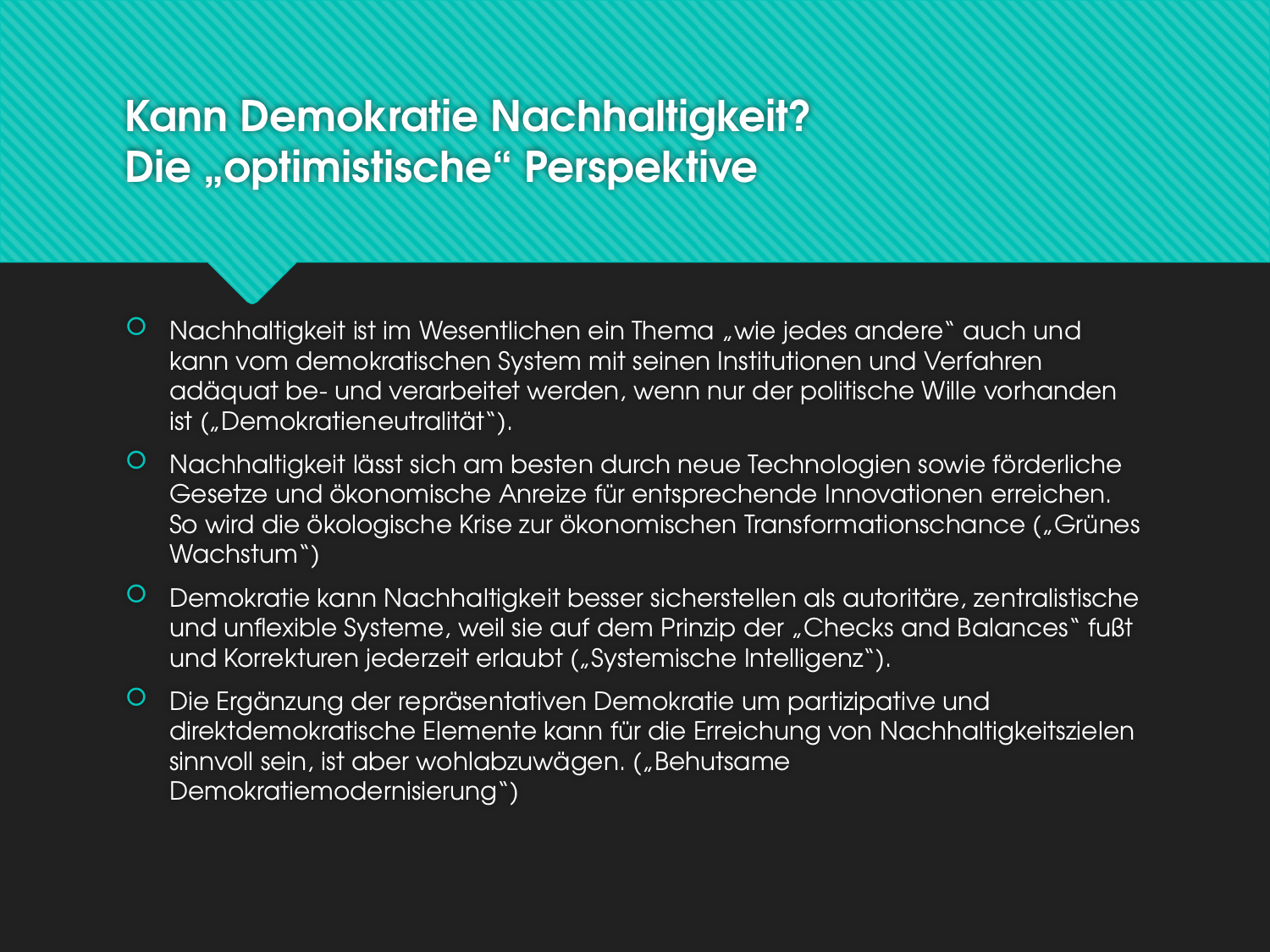

# Kann Demokratie Nachhaltigkeit? Die „optimistische“ Perspektive
Nachhaltigkeit ist im Wesentlichen ein Thema „wie jedes andere“ auch und kann vom demokratischen System mit seinen Institutionen und Verfahren adäquat be- und verarbeitet werden, wenn nur der politische Wille vorhanden ist („Demokratieneutralität“).
Nachhaltigkeit lässt sich am besten durch neue Technologien sowie förderliche Gesetze und ökonomische Anreize für entsprechende Innovationen erreichen. So wird die ökologische Krise zur ökonomischen Transformationschance („Grünes Wachstum“)
Demokratie kann Nachhaltigkeit besser sicherstellen als autoritäre, zentralistische und unflexible Systeme, weil sie auf dem Prinzip der „Checks and Balances“ fußt und Korrekturen jederzeit erlaubt („Systemische Intelligenz“).
Die Ergänzung der repräsentativen Demokratie um partizipative und direktdemokratische Elemente kann für die Erreichung von Nachhaltigkeitszielen sinnvoll sein, ist aber wohlabzuwägen. („Behutsame Demokratiemodernisierung“)